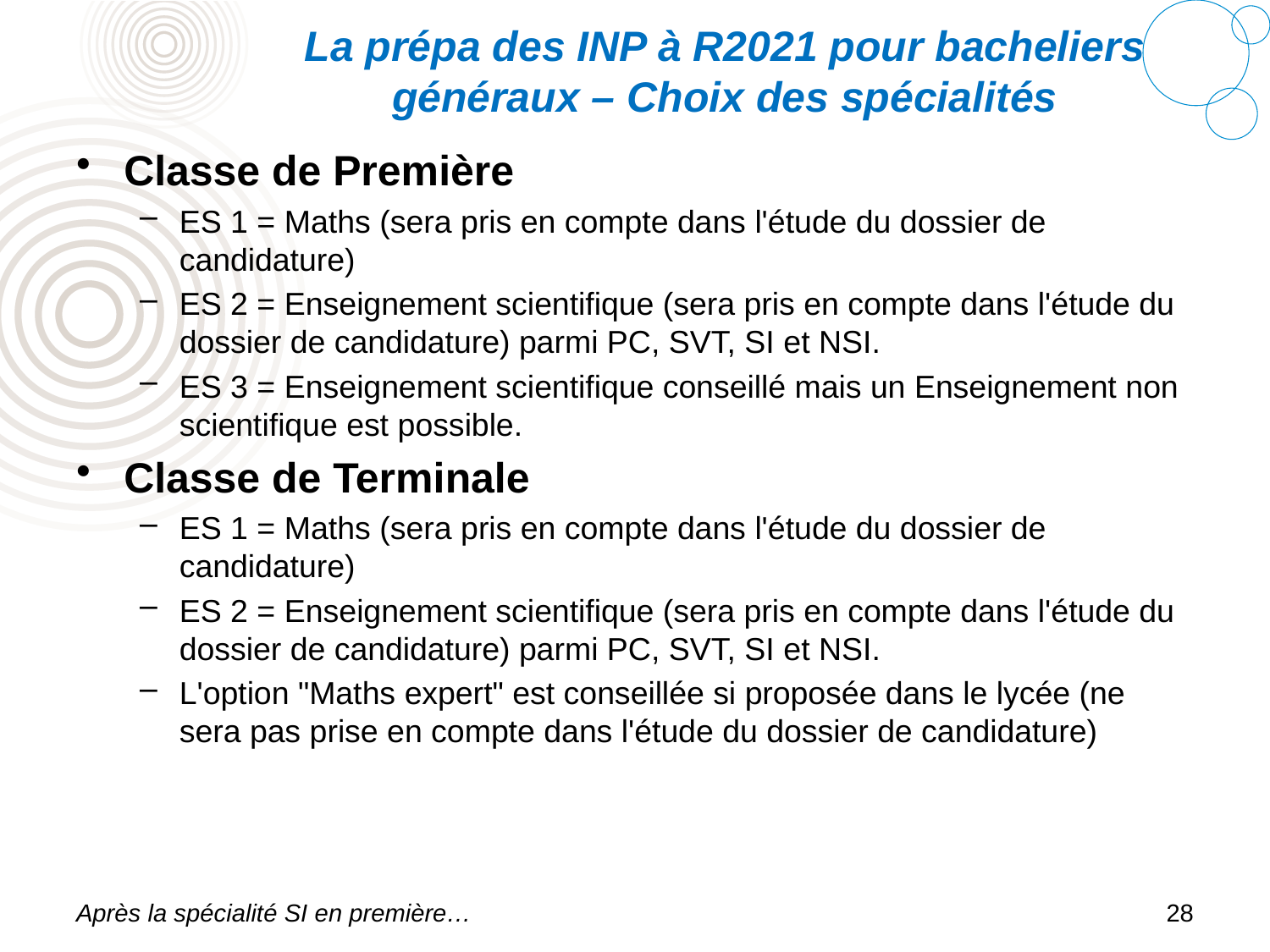

# La prépa des INP à R2021 pour bacheliers généraux – Choix des spécialités
Classe de Première
ES 1 = Maths (sera pris en compte dans l'étude du dossier de candidature)
ES 2 = Enseignement scientifique (sera pris en compte dans l'étude du dossier de candidature) parmi PC, SVT, SI et NSI.
ES 3 = Enseignement scientifique conseillé mais un Enseignement non scientifique est possible.
Classe de Terminale
ES 1 = Maths (sera pris en compte dans l'étude du dossier de candidature)
ES 2 = Enseignement scientifique (sera pris en compte dans l'étude du dossier de candidature) parmi PC, SVT, SI et NSI.
L'option "Maths expert" est conseillée si proposée dans le lycée (ne sera pas prise en compte dans l'étude du dossier de candidature)
Après la spécialité SI en première…
28